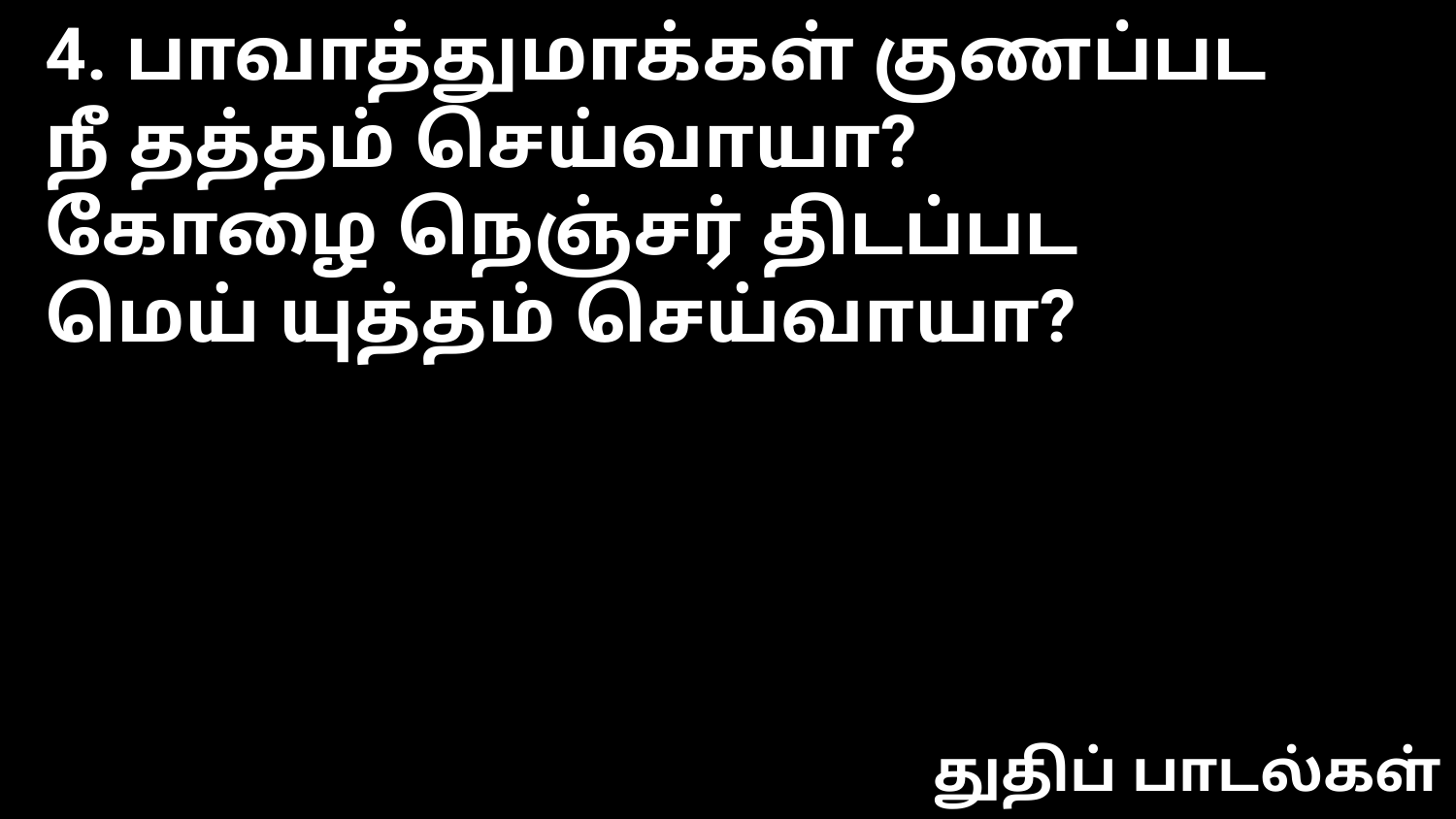

4. பாவாத்துமாக்கள் குணப்பட
நீ தத்தம் செய்வாயா?
கோழை நெஞ்சர் திடப்பட
மெய் யுத்தம் செய்வாயா?

துதிப் பாடல்கள்